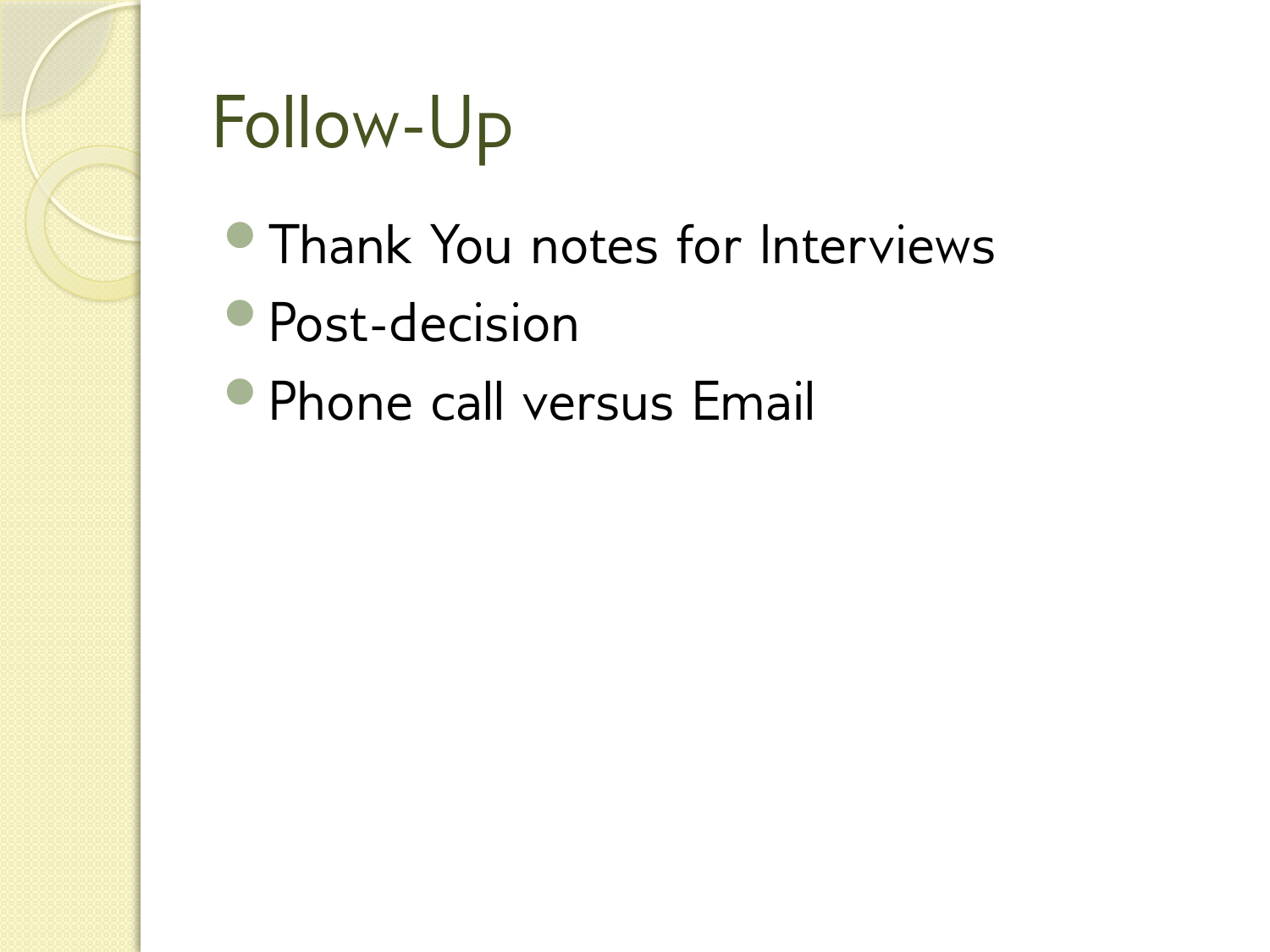

# Follow-Up
Thank You notes for Interviews
Post-decision
Phone call versus Email